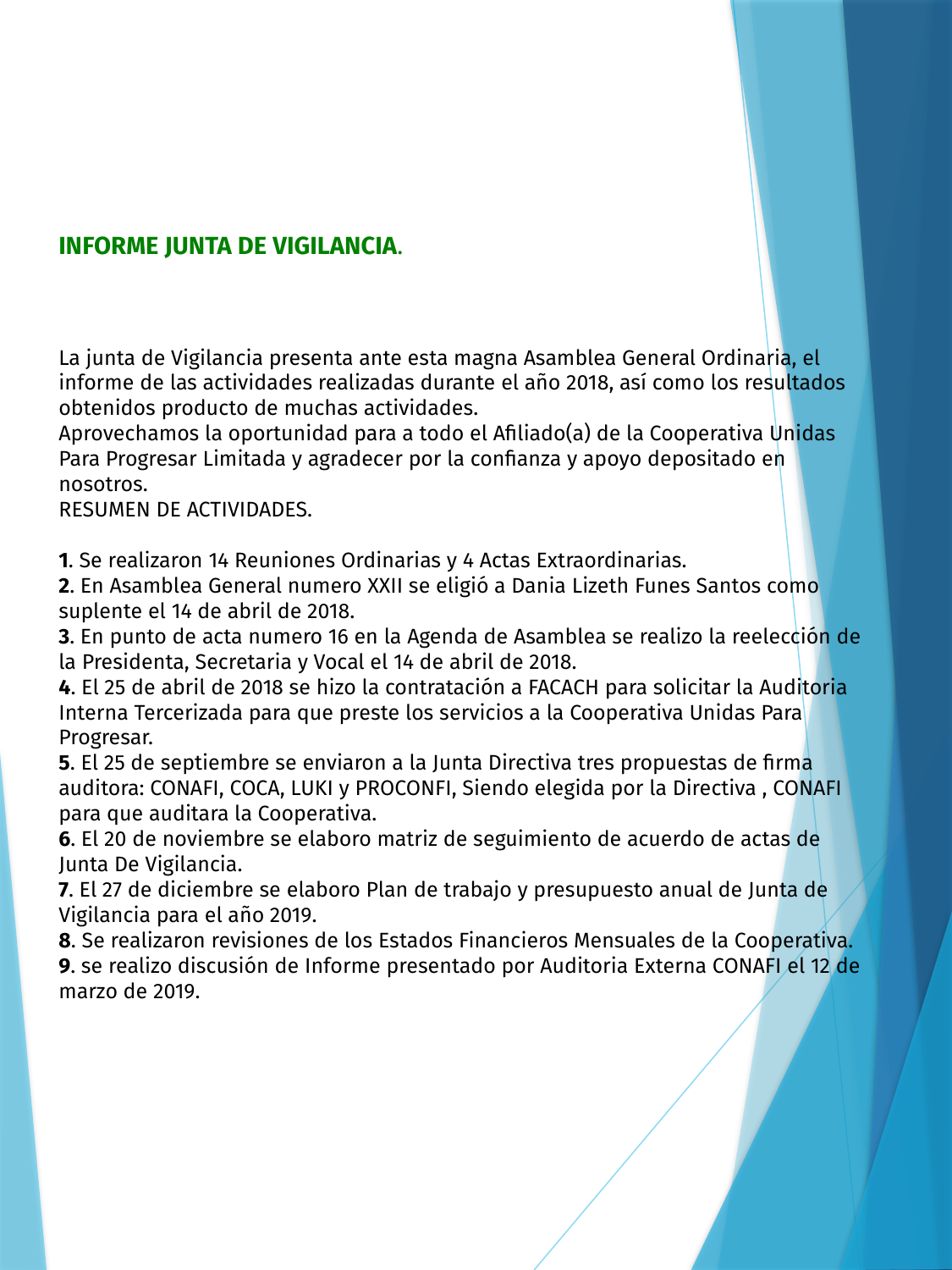

# INFORME JUNTA DE VIGILANCIA. La junta de Vigilancia presenta ante esta magna Asamblea General Ordinaria, el informe de las actividades realizadas durante el año 2018, así como los resultados obtenidos producto de muchas actividades. Aprovechamos la oportunidad para a todo el Afiliado(a) de la Cooperativa Unidas Para Progresar Limitada y agradecer por la confianza y apoyo depositado en nosotros. RESUMEN DE ACTIVIDADES. 1. Se realizaron 14 Reuniones Ordinarias y 4 Actas Extraordinarias. 2. En Asamblea General numero XXII se eligió a Dania Lizeth Funes Santos como suplente el 14 de abril de 2018. 3. En punto de acta numero 16 en la Agenda de Asamblea se realizo la reelección de la Presidenta, Secretaria y Vocal el 14 de abril de 2018. 4. El 25 de abril de 2018 se hizo la contratación a FACACH para solicitar la Auditoria Interna Tercerizada para que preste los servicios a la Cooperativa Unidas Para Progresar. 5. El 25 de septiembre se enviaron a la Junta Directiva tres propuestas de firma auditora: CONAFI, COCA, LUKI y PROCONFI, Siendo elegida por la Directiva , CONAFI para que auditara la Cooperativa. 6. El 20 de noviembre se elaboro matriz de seguimiento de acuerdo de actas de Junta De Vigilancia. 7. El 27 de diciembre se elaboro Plan de trabajo y presupuesto anual de Junta de Vigilancia para el año 2019. 8. Se realizaron revisiones de los Estados Financieros Mensuales de la Cooperativa. 9. se realizo discusión de Informe presentado por Auditoria Externa CONAFI el 12 de marzo de 2019.